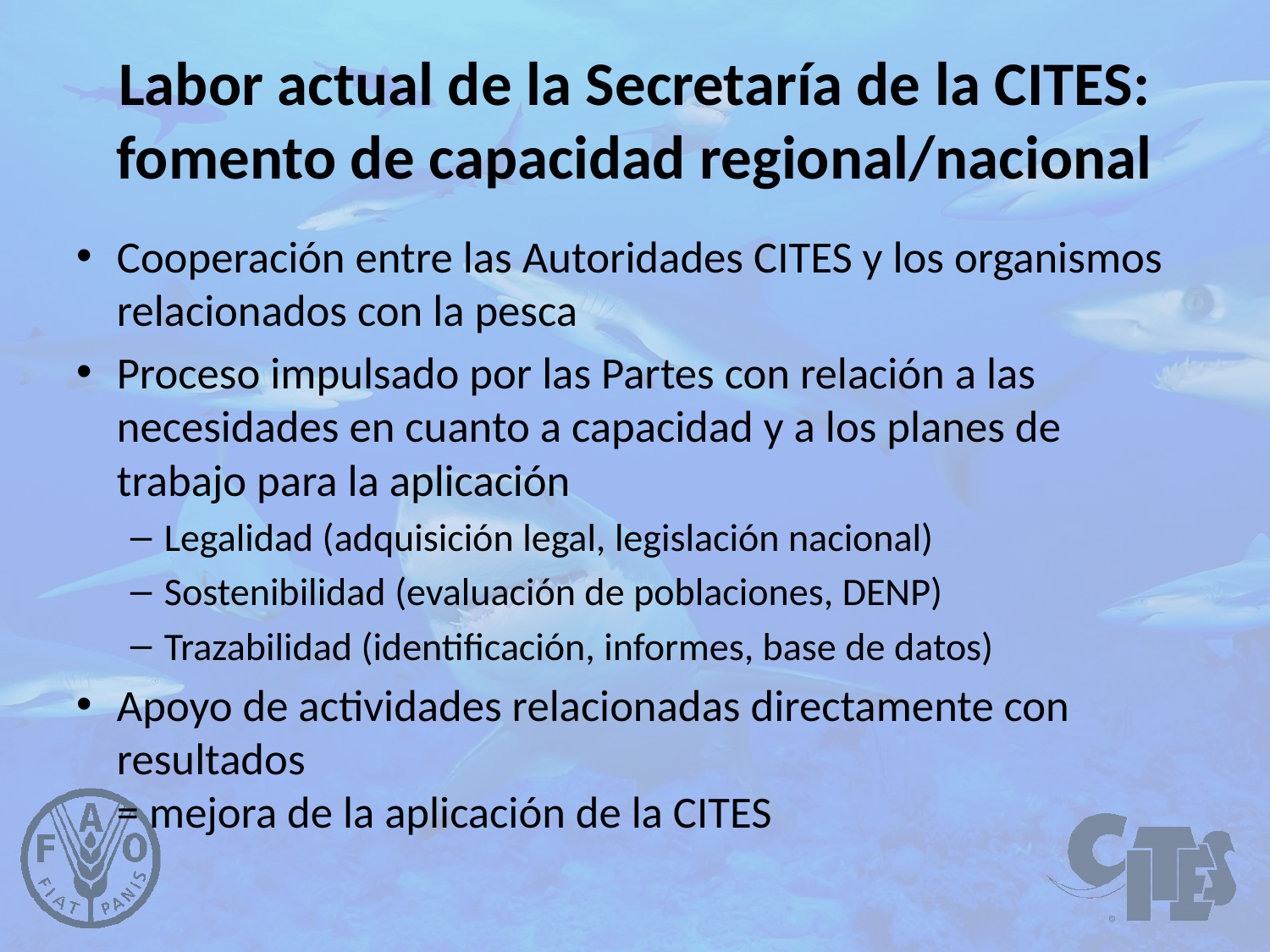

# Labor actual de la Secretaría de la CITES: fomento de capacidad regional/nacional
Cooperación entre las Autoridades CITES y los organismos relacionados con la pesca
Proceso impulsado por las Partes con relación a las necesidades en cuanto a capacidad y a los planes de trabajo para la aplicación
Legalidad (adquisición legal, legislación nacional)
Sostenibilidad (evaluación de poblaciones, DENP)
Trazabilidad (identificación, informes, base de datos)
Apoyo de actividades relacionadas directamente con resultados
= mejora de la aplicación de la CITES